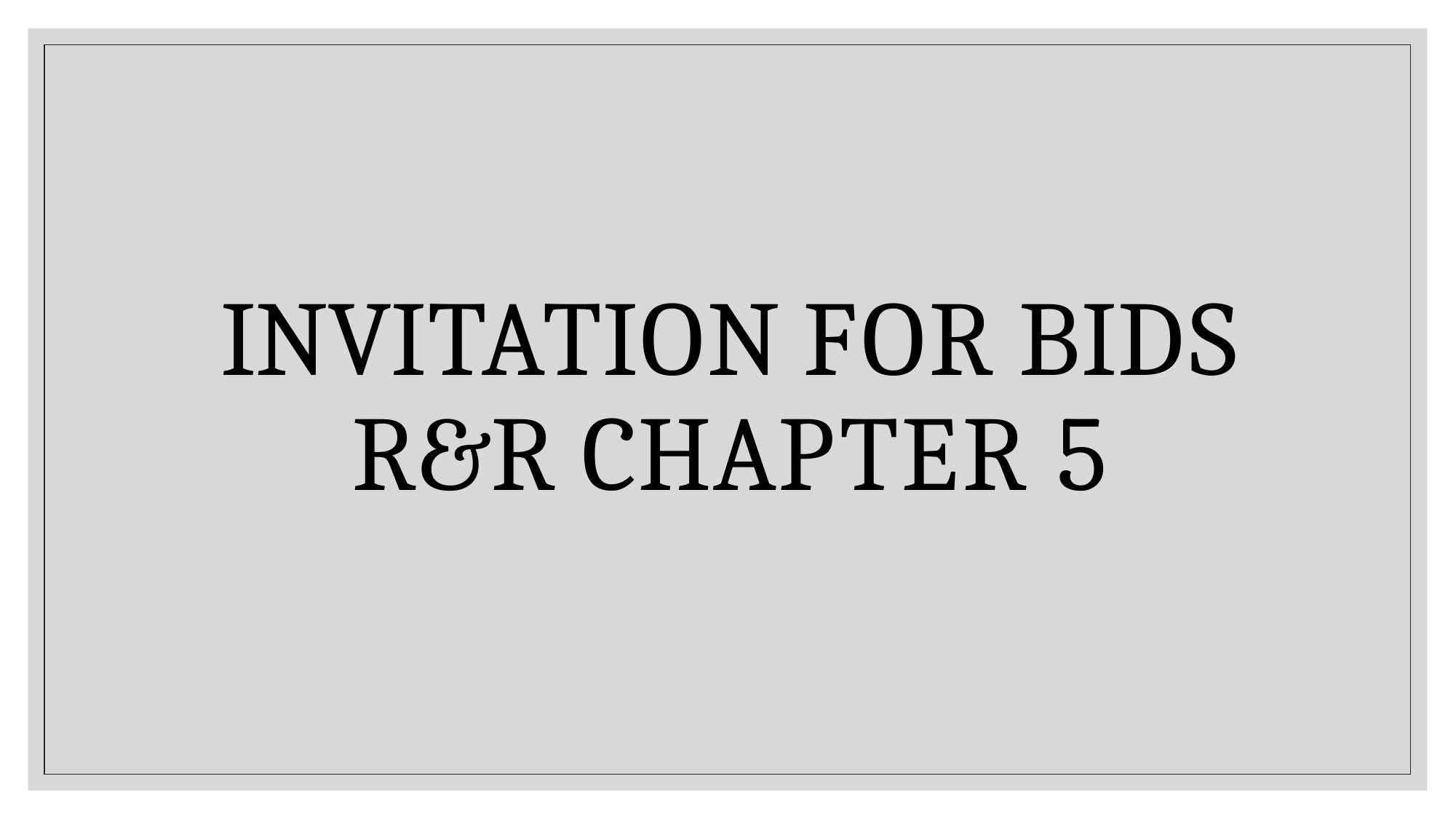

# Invitation for Bids R&R Chapter 5